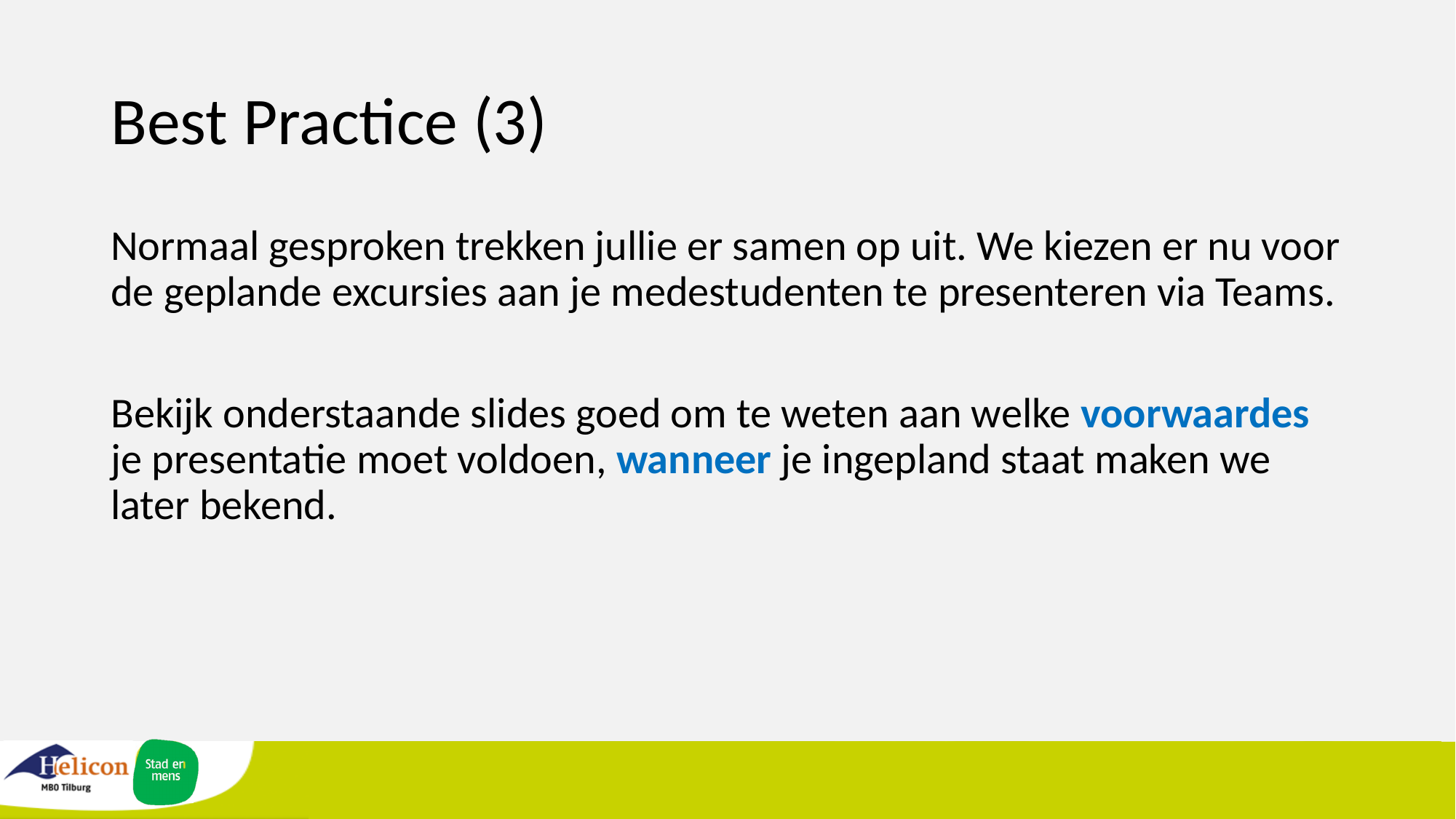

# Best Practice (3)
Normaal gesproken trekken jullie er samen op uit. We kiezen er nu voor de geplande excursies aan je medestudenten te presenteren via Teams.

Bekijk onderstaande slides goed om te weten aan welke voorwaardes je presentatie moet voldoen, wanneer je ingepland staat maken we later bekend.